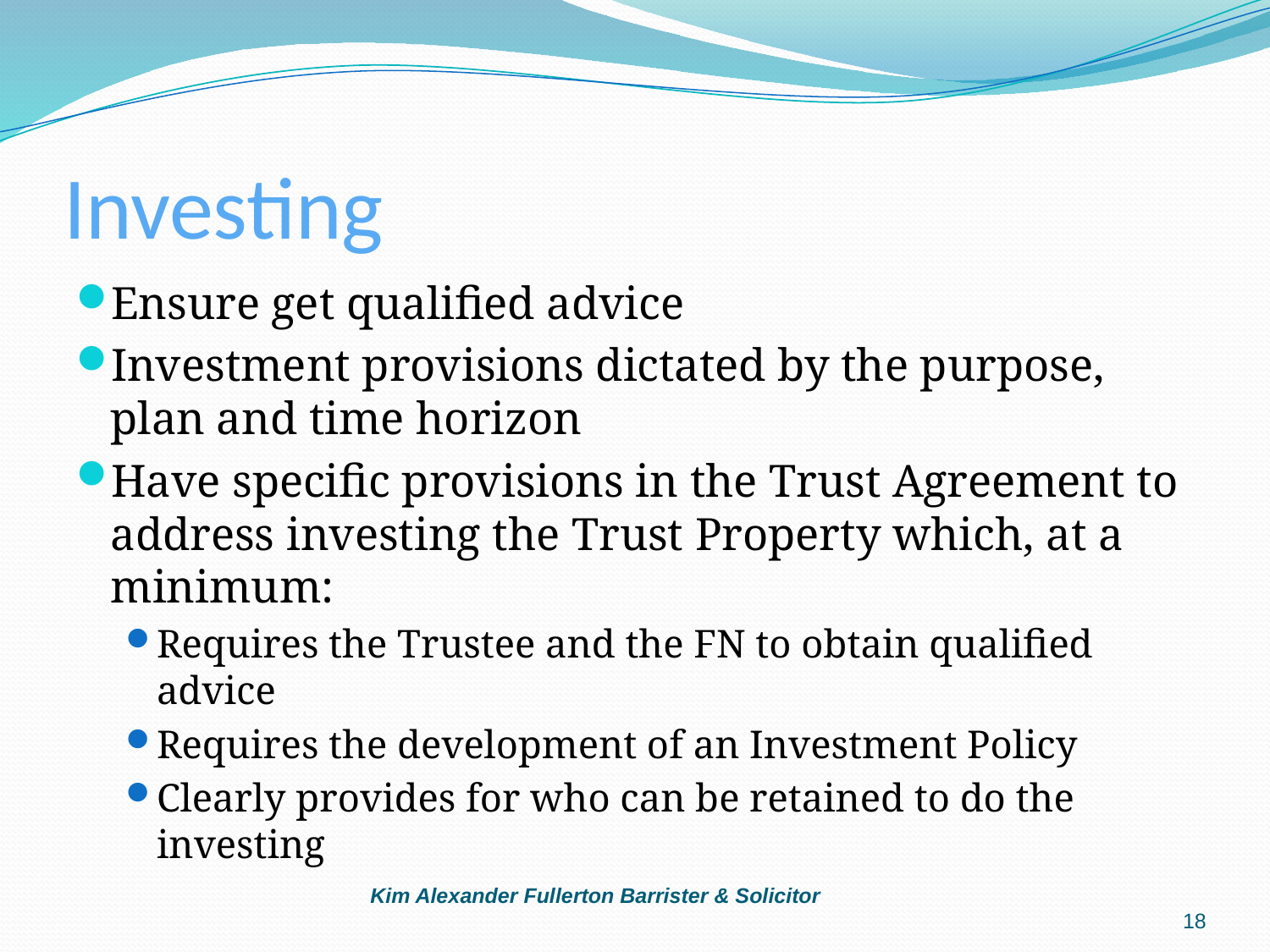

# Investing
Ensure get qualified advice
Investment provisions dictated by the purpose, plan and time horizon
Have specific provisions in the Trust Agreement to address investing the Trust Property which, at a minimum:
Requires the Trustee and the FN to obtain qualified advice
Requires the development of an Investment Policy
Clearly provides for who can be retained to do the investing
Kim Alexander Fullerton Barrister & Solicitor

18